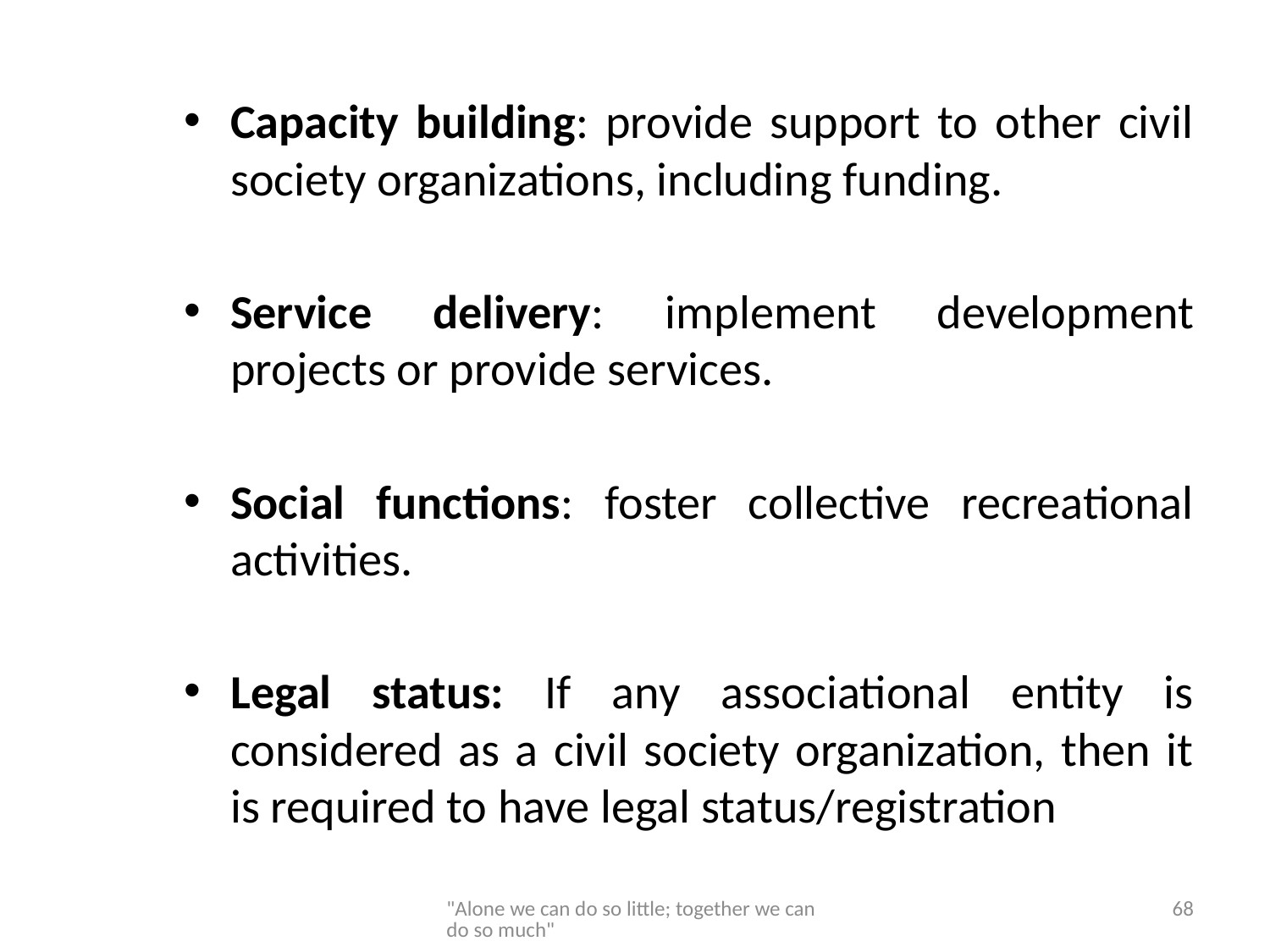

Capacity building: provide support to other civil society organizations, including funding.

Service delivery: implement development projects or provide services.

Social functions: foster collective recreational activities.

Legal status: If any associational entity is considered as a civil society organization, then it is required to have legal status/registration

"Alone we can do so little; together we can do so much"
68